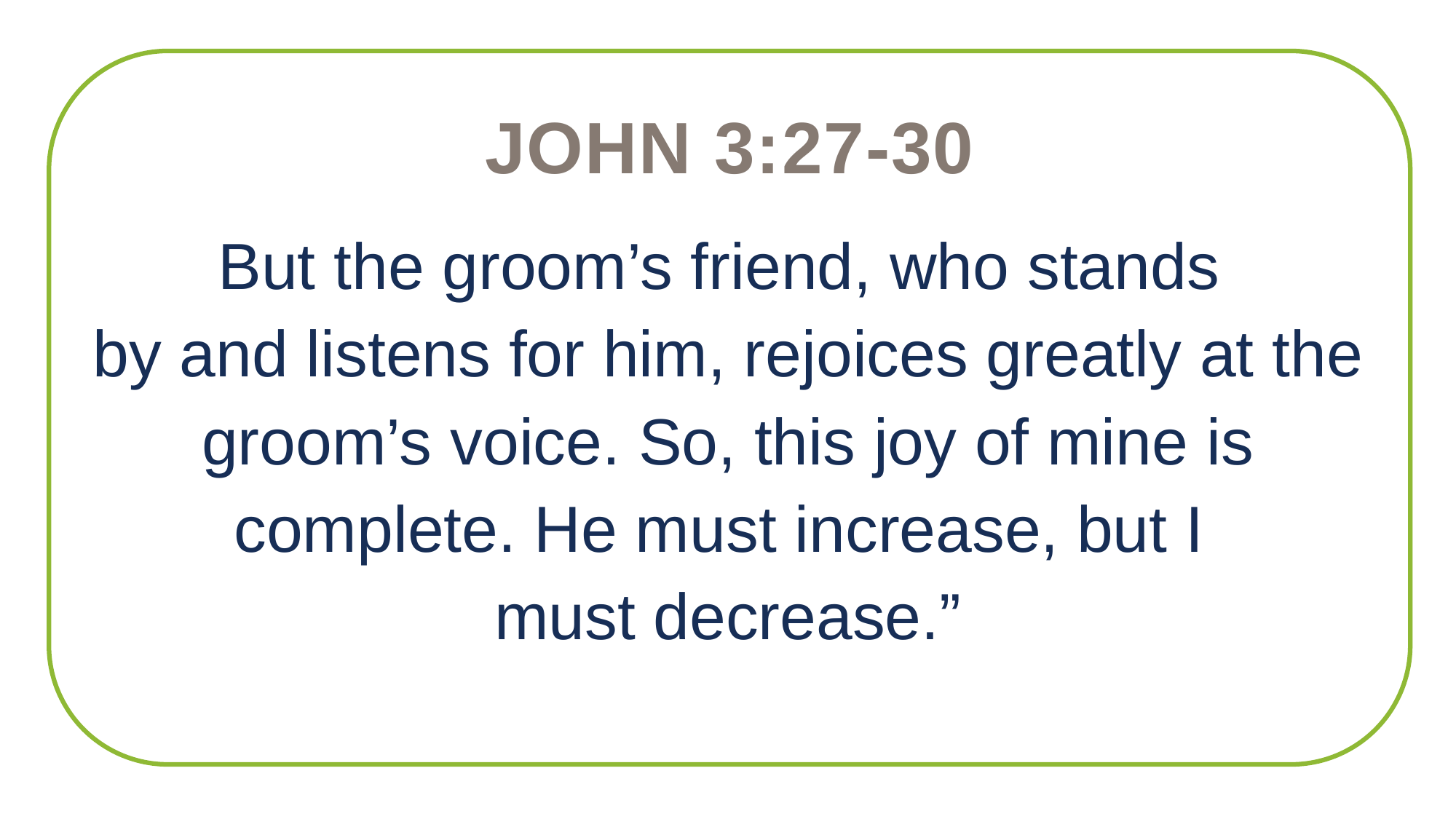

John 3:27-30
But the groom’s friend, who stands
by and listens for him, rejoices greatly at the groom’s voice. So, this joy of mine is complete. He must increase, but I
must decrease.”